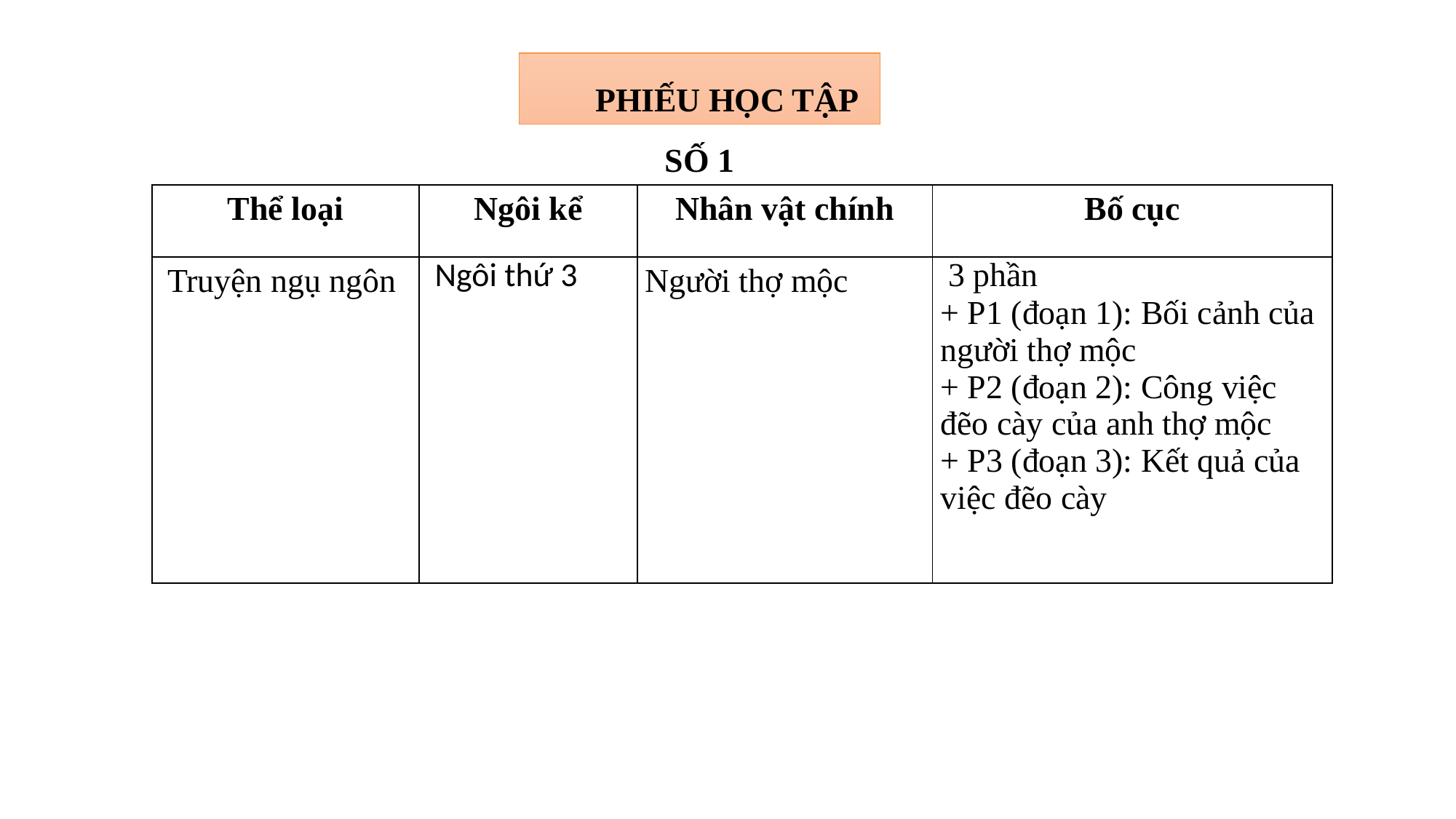

#
PHIẾU HỌC TẬP SỐ 1
| Thể loại | Ngôi kể | Nhân vật chính | Bố cục |
| --- | --- | --- | --- |
| Truyện ngụ ngôn | Ngôi thứ 3 | Người thợ mộc | 3 phần + P1 (đoạn 1): Bối cảnh của người thợ mộc + P2 (đoạn 2): Công việc đẽo cày của anh thợ mộc + P3 (đoạn 3): Kết quả của việc đẽo cày |